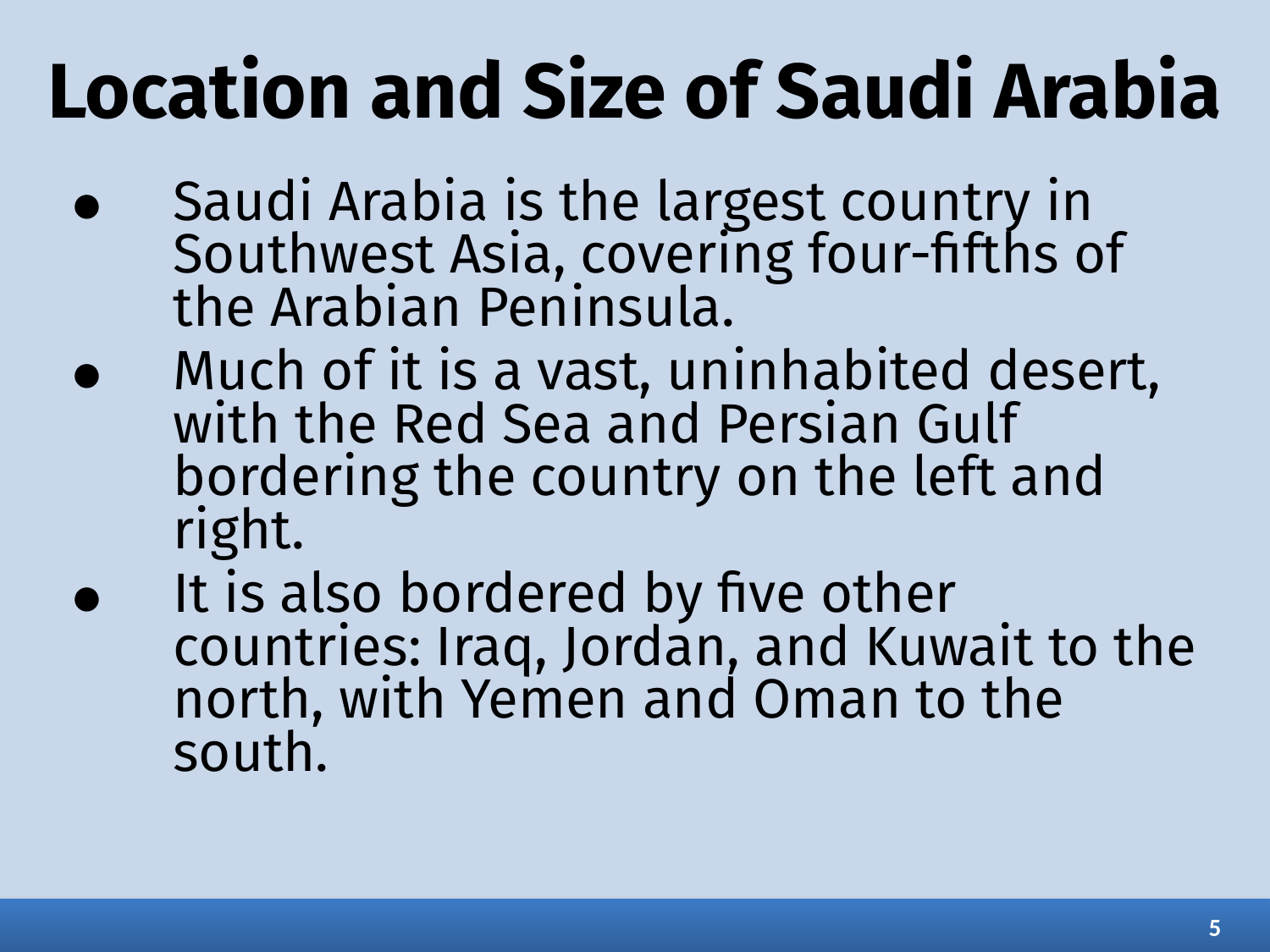

# Location and Size of Saudi Arabia
Saudi Arabia is the largest country in Southwest Asia, covering four-fifths of the Arabian Peninsula.
Much of it is a vast, uninhabited desert, with the Red Sea and Persian Gulf bordering the country on the left and right.
It is also bordered by five other countries: Iraq, Jordan, and Kuwait to the north, with Yemen and Oman to the south.
5